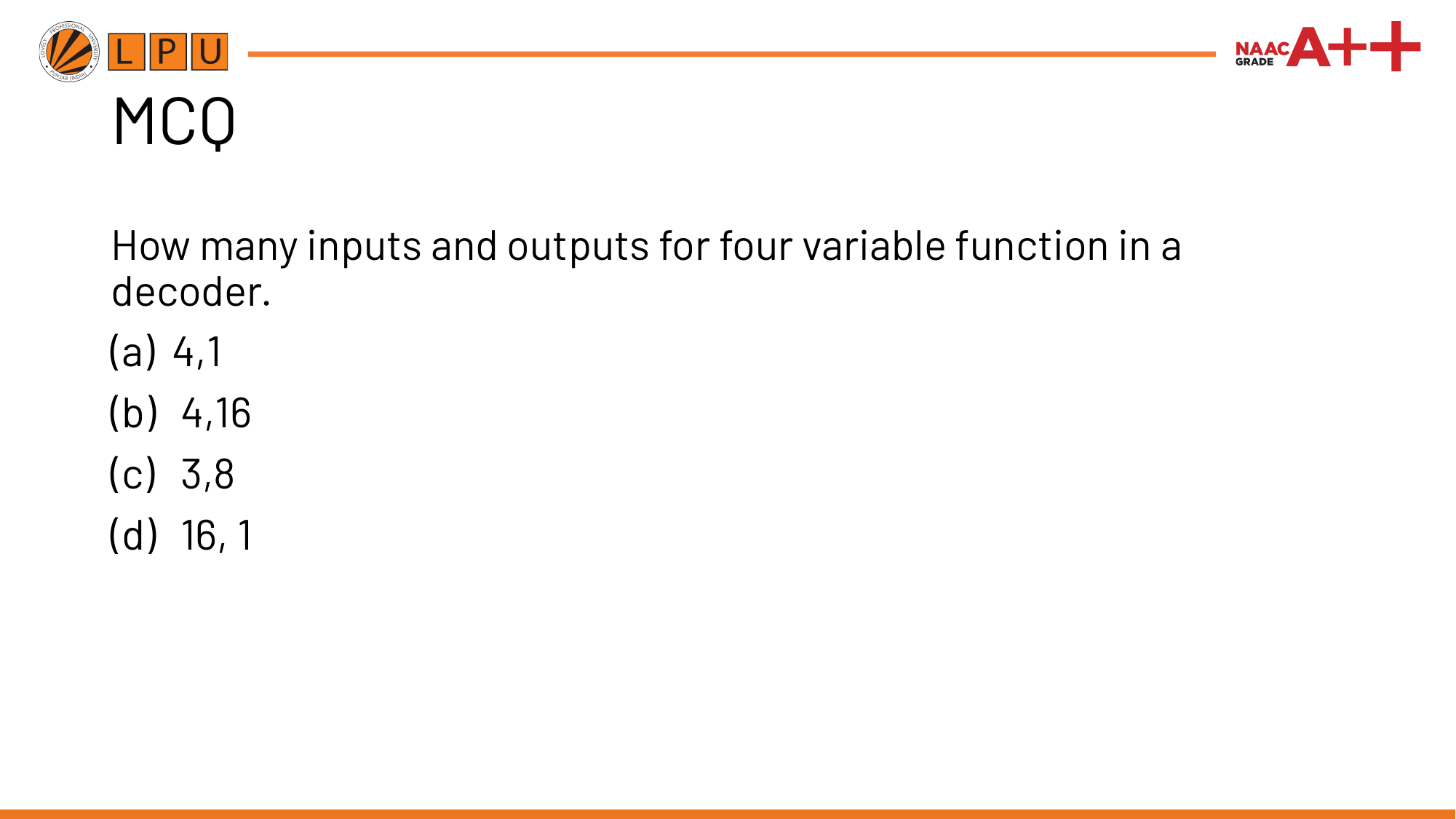

# MCQ
How many inputs and outputs for four variable function in a decoder.
4,1
 4,16
 3,8
 16, 1